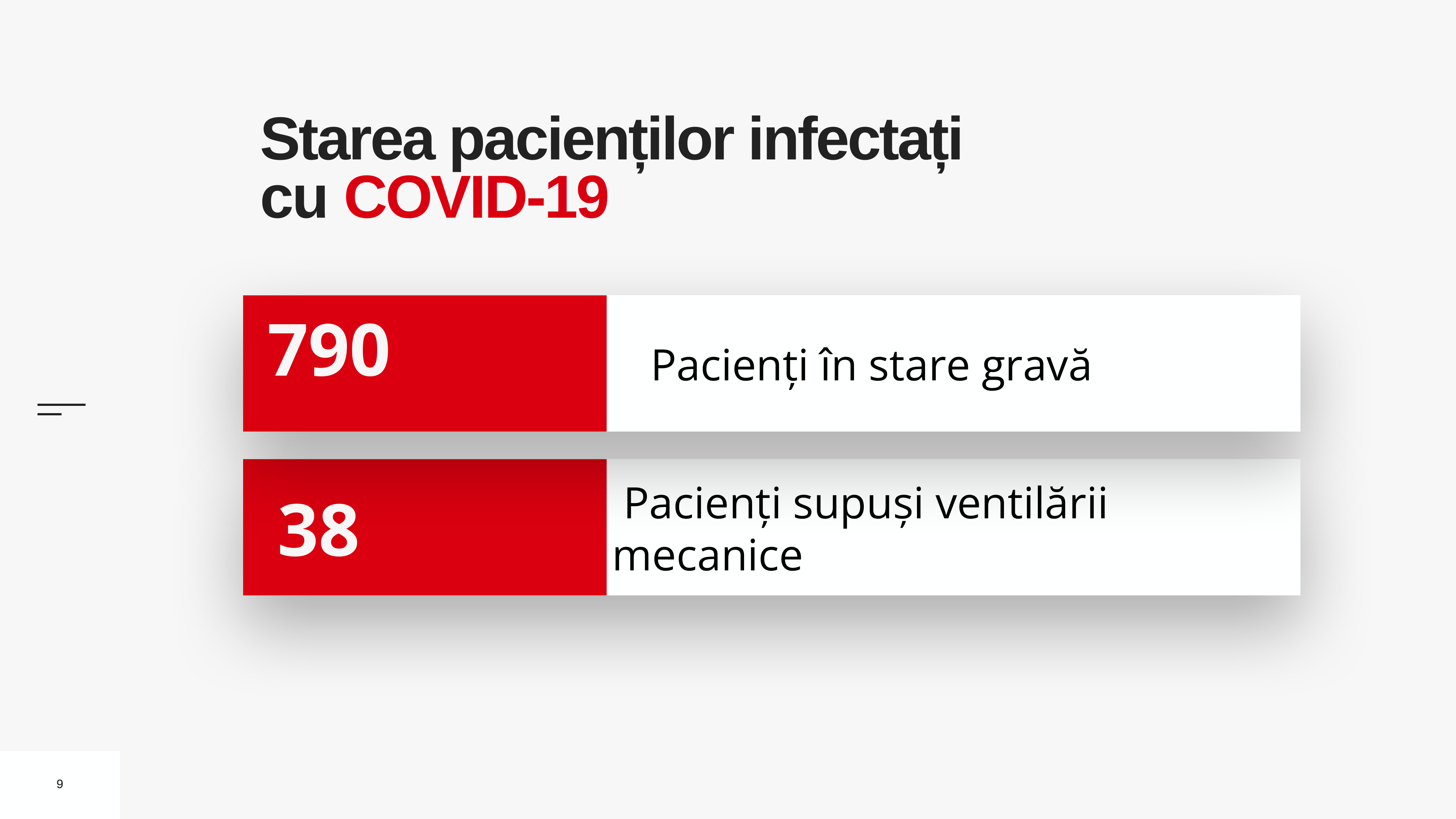

# Starea pacienților infectați cu COVID-19

Pacienți în stare gravă
 790

 Pacienți supuși ventilării mecanice

38
9
9